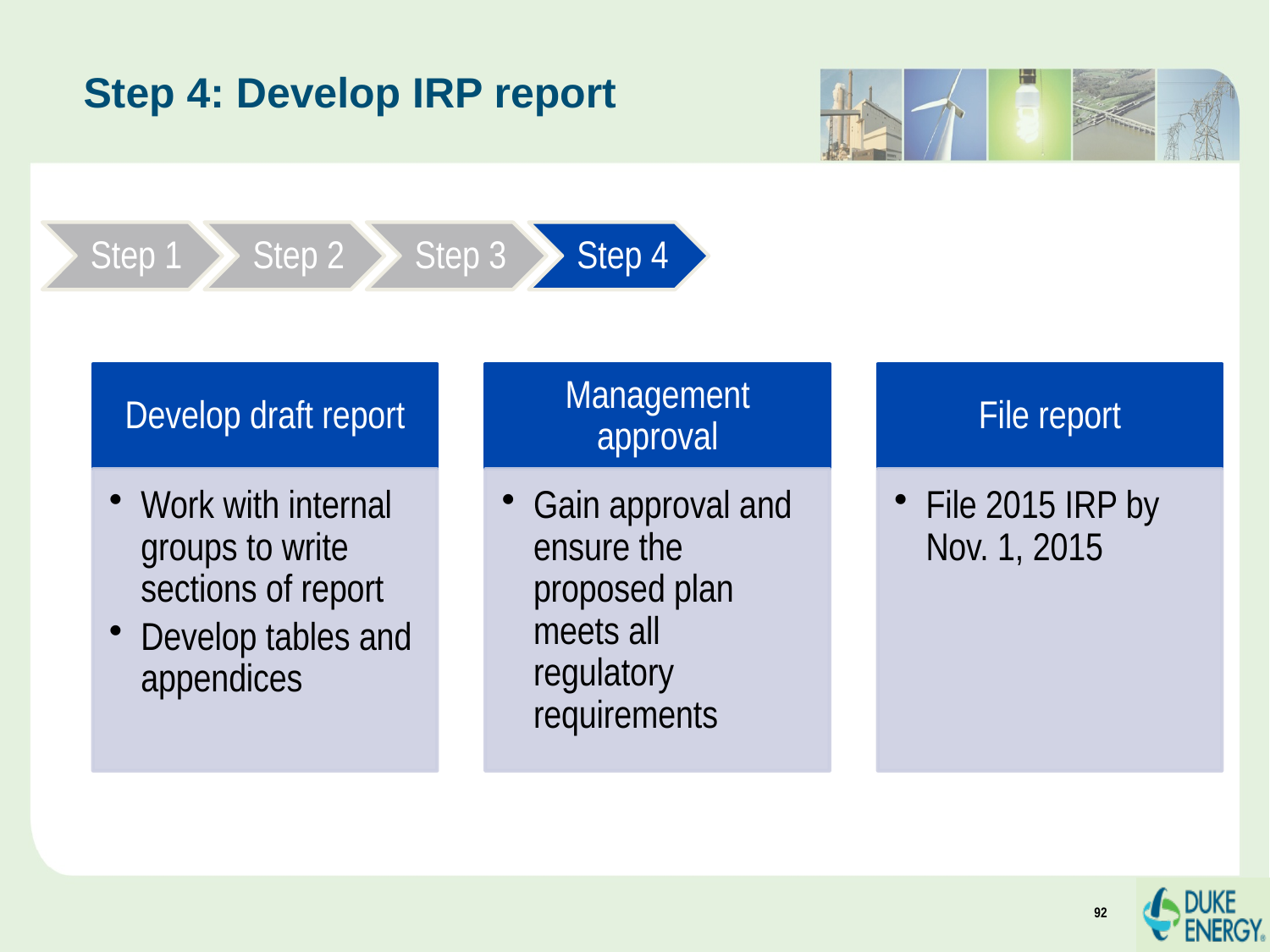

# Step 4: Develop IRP report
Step 1
Step 2
Step 3
Step 4
Develop draft report
Work with internal groups to write sections of report
Develop tables and appendices

Management approval
Gain approval and ensure the proposed plan meets all regulatory requirements
File report
File 2015 IRP by Nov. 1, 2015
92